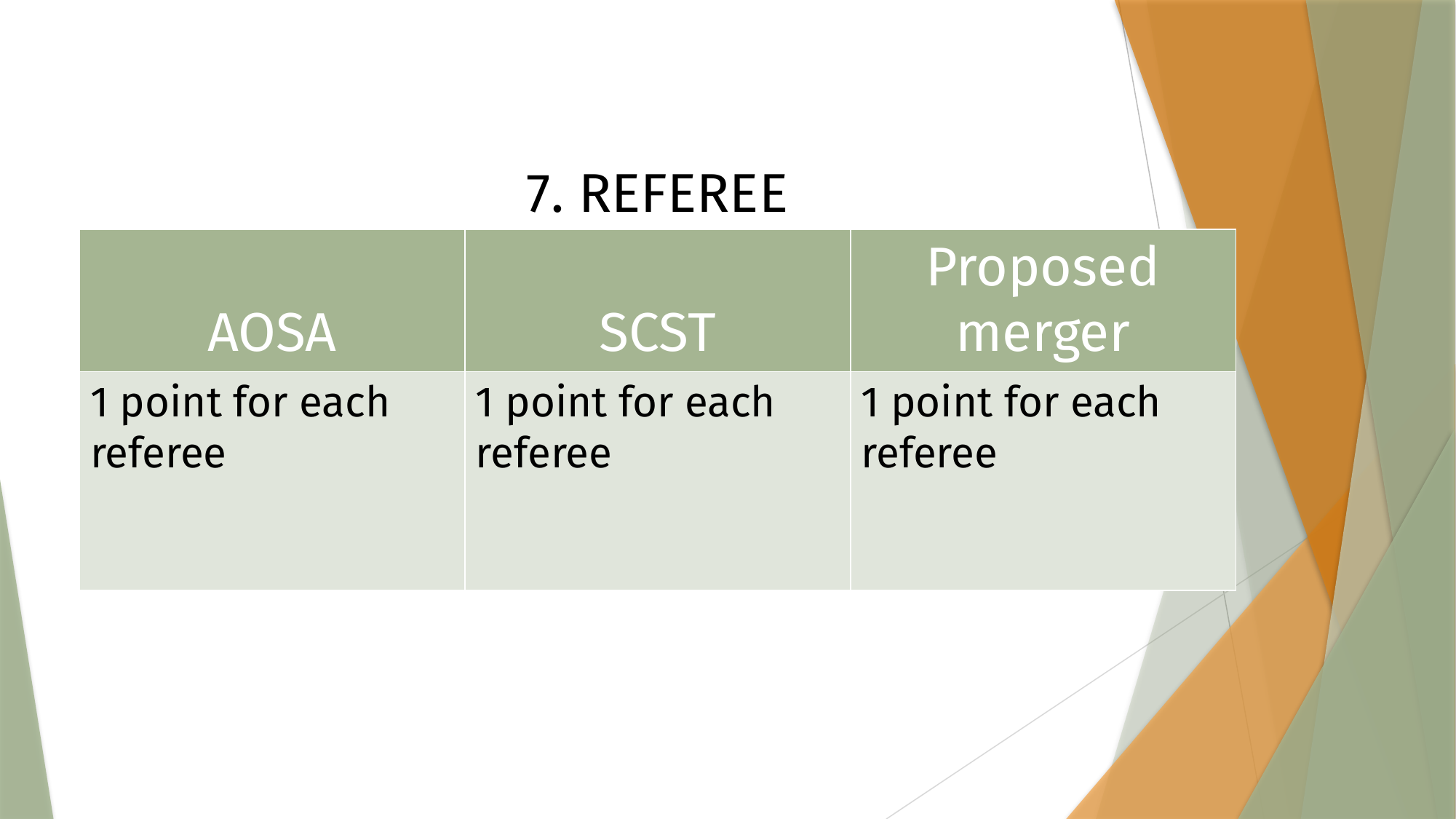

7. REFEREE
| AOSA | SCST | Proposed merger |
| --- | --- | --- |
| 1 point for each referee | 1 point for each referee | 1 point for each referee |